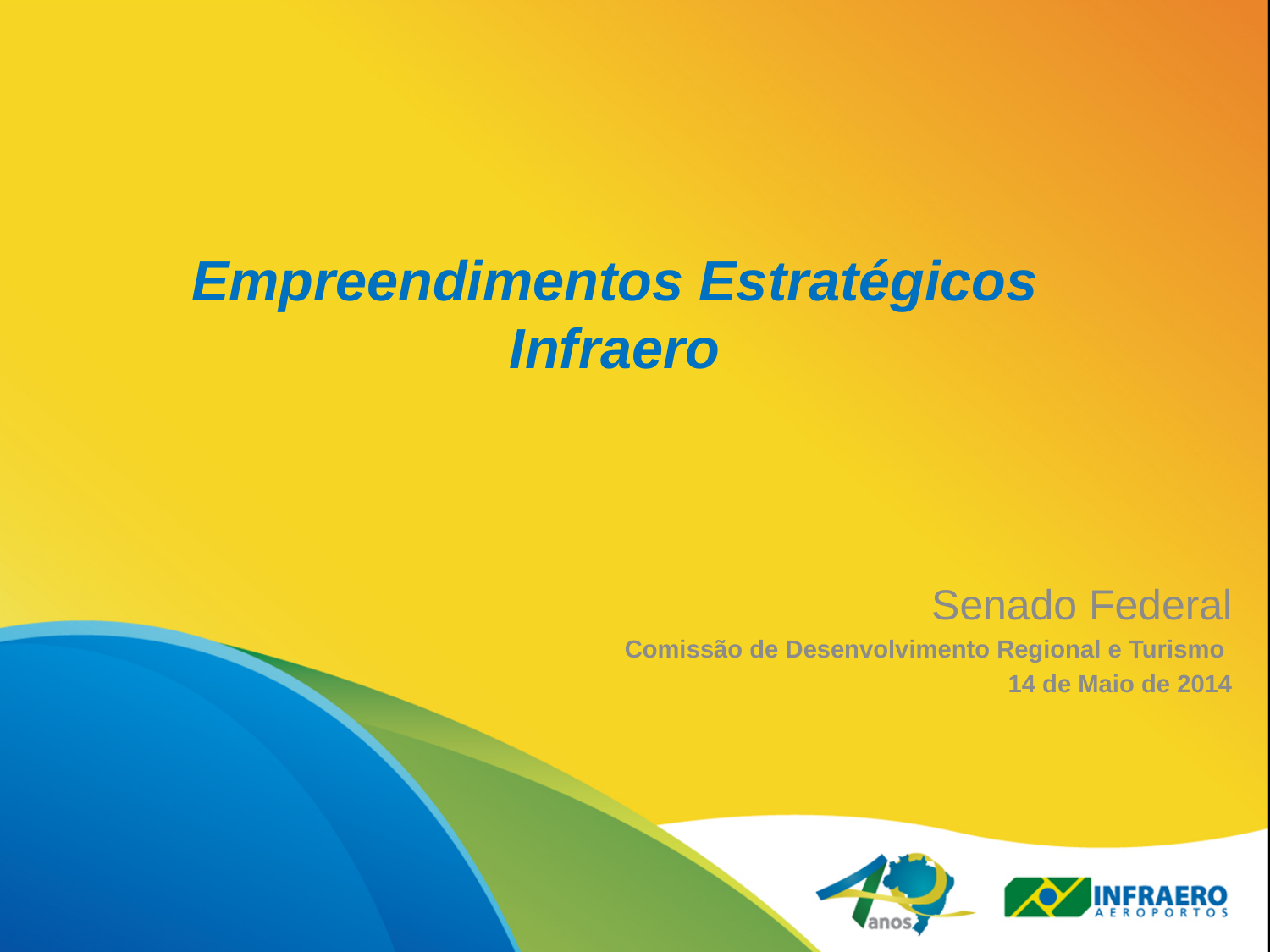

# Empreendimentos Estratégicos Infraero
Senado Federal
Comissão de Desenvolvimento Regional e Turismo
14 de Maio de 2014